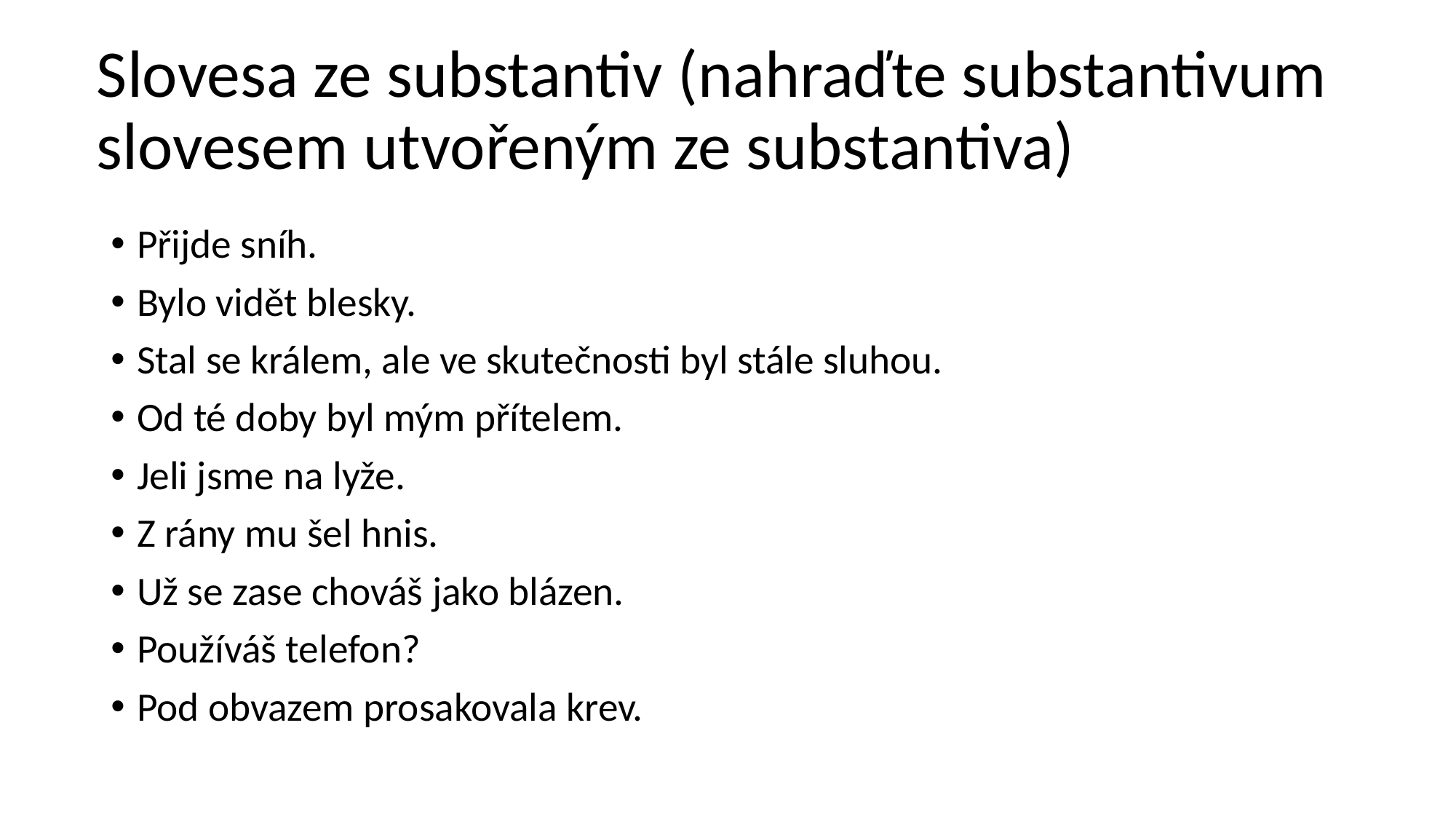

# Slovesa ze substantiv (nahraďte substantivum slovesem utvořeným ze substantiva)
Přijde sníh.
Bylo vidět blesky.
Stal se králem, ale ve skutečnosti byl stále sluhou.
Od té doby byl mým přítelem.
Jeli jsme na lyže.
Z rány mu šel hnis.
Už se zase chováš jako blázen.
Používáš telefon?
Pod obvazem prosakovala krev.